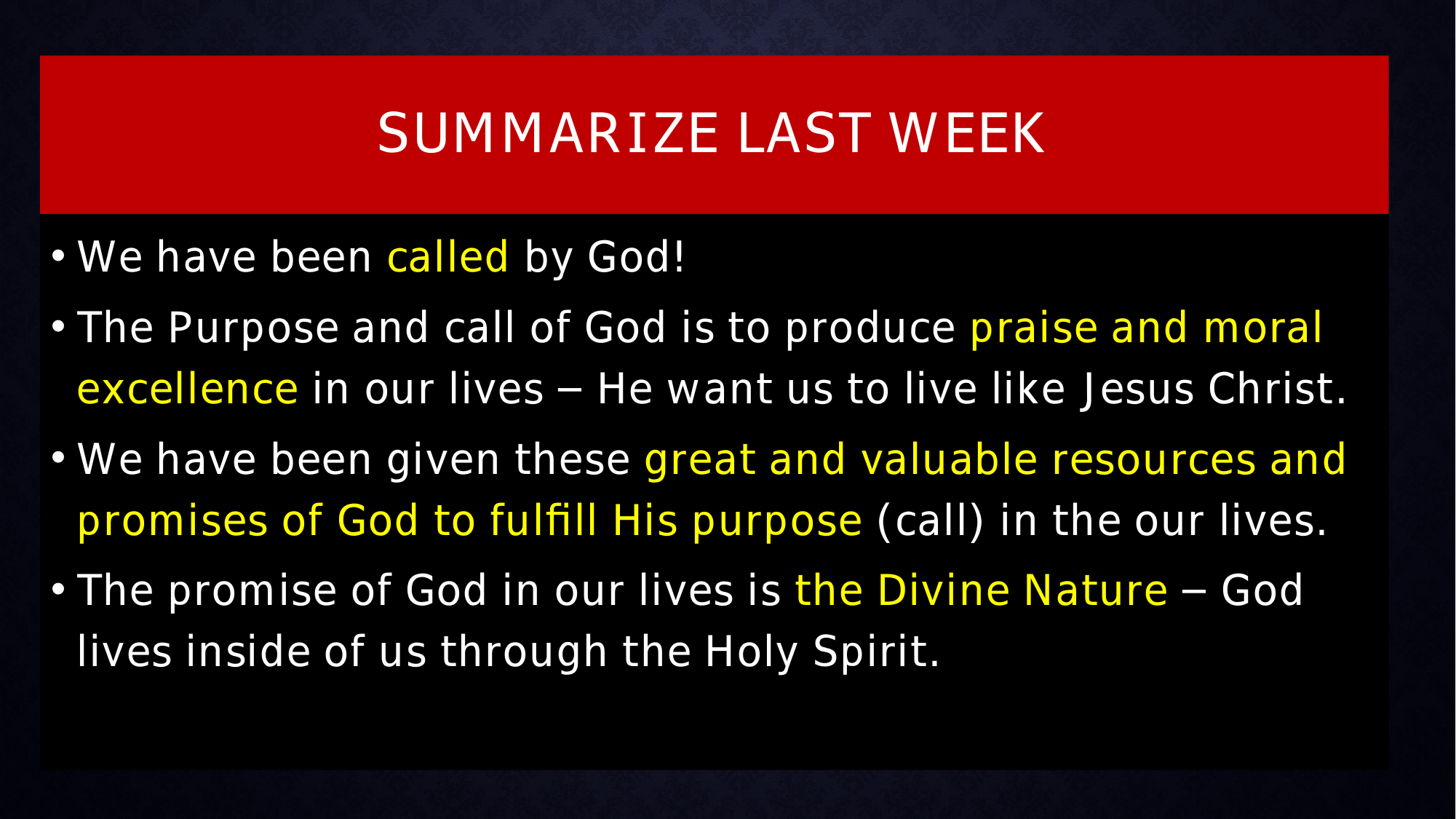

# Summarize Last week
We have been called by God!
The Purpose and call of God is to produce praise and moral excellence in our lives – He want us to live like Jesus Christ.
We have been given these great and valuable resources and promises of God to fulfill His purpose (call) in the our lives.
The promise of God in our lives is the Divine Nature – God lives inside of us through the Holy Spirit.